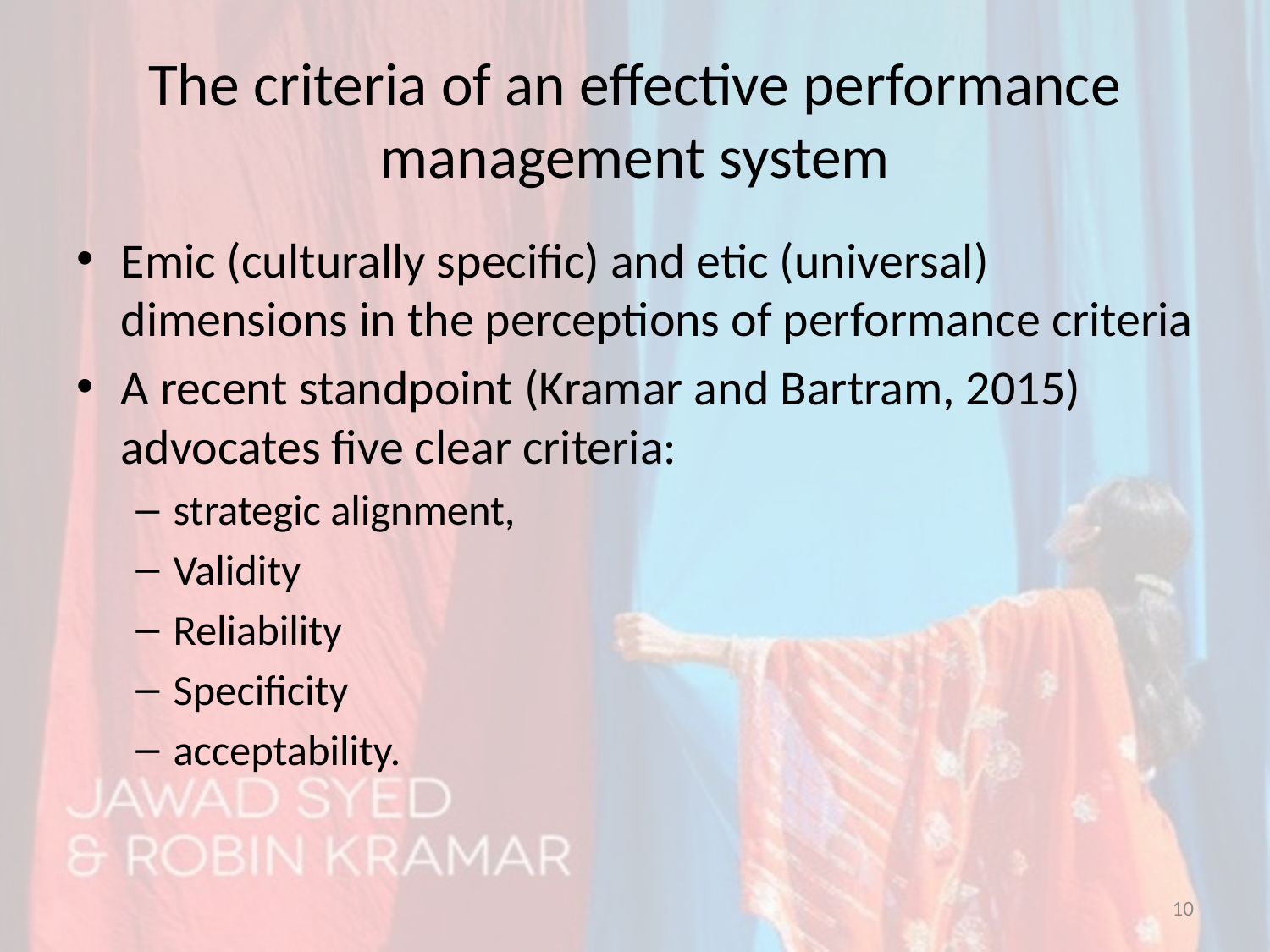

# The criteria of an effective performance management system
Emic (culturally specific) and etic (universal) dimensions in the perceptions of performance criteria
A recent standpoint (Kramar and Bartram, 2015) advocates five clear criteria:
strategic alignment,
Validity
Reliability
Specificity
acceptability.
10